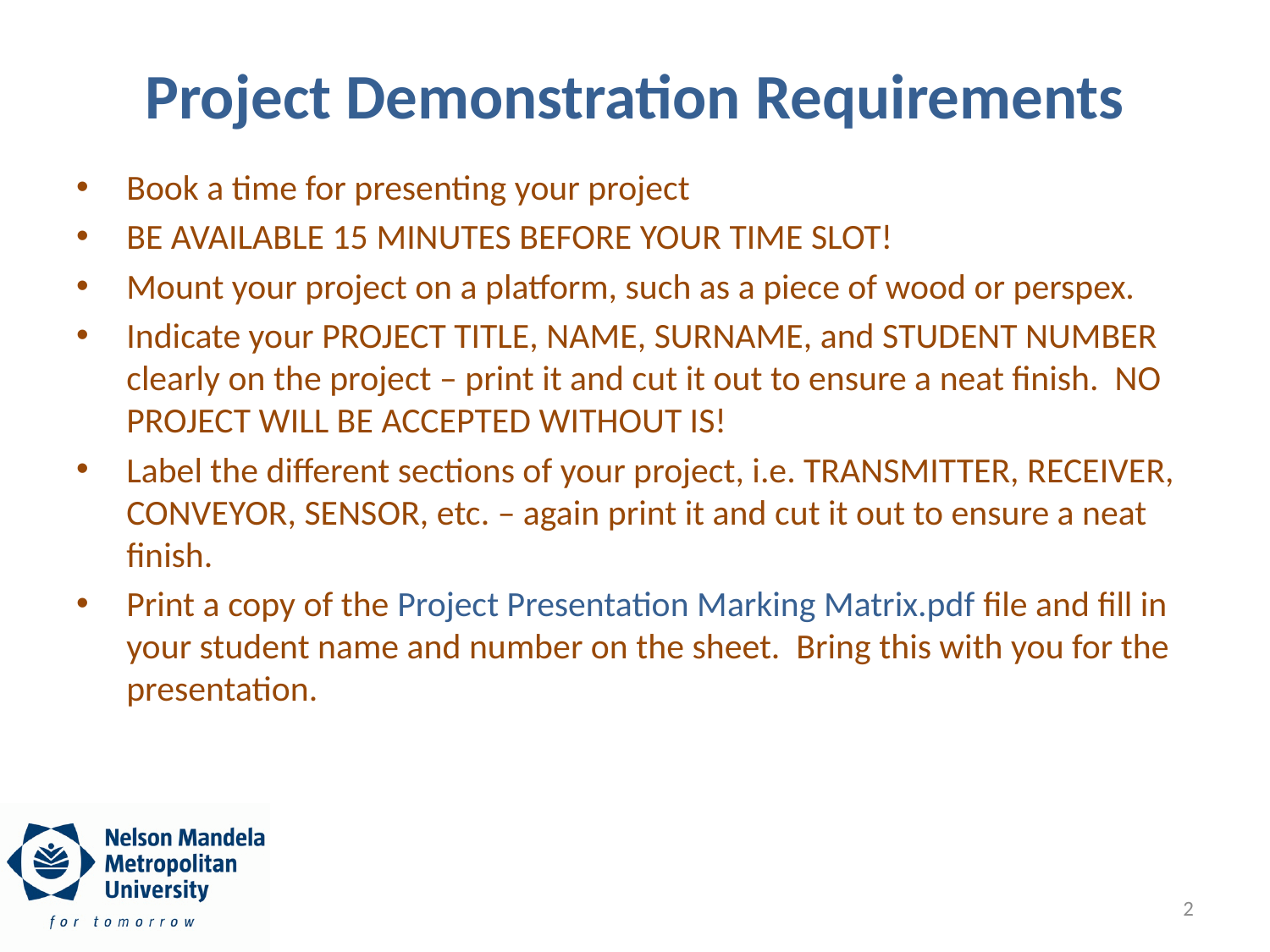

# Project Demonstration Requirements
Book a time for presenting your project
BE AVAILABLE 15 MINUTES BEFORE YOUR TIME SLOT!
Mount your project on a platform, such as a piece of wood or perspex.
Indicate your PROJECT TITLE, NAME, SURNAME, and STUDENT NUMBER clearly on the project – print it and cut it out to ensure a neat finish.  NO PROJECT WILL BE ACCEPTED WITHOUT IS!
Label the different sections of your project, i.e. TRANSMITTER, RECEIVER, CONVEYOR, SENSOR, etc. – again print it and cut it out to ensure a neat finish.
Print a copy of the Project Presentation Marking Matrix.pdf file and fill in your student name and number on the sheet.  Bring this with you for the presentation.
2